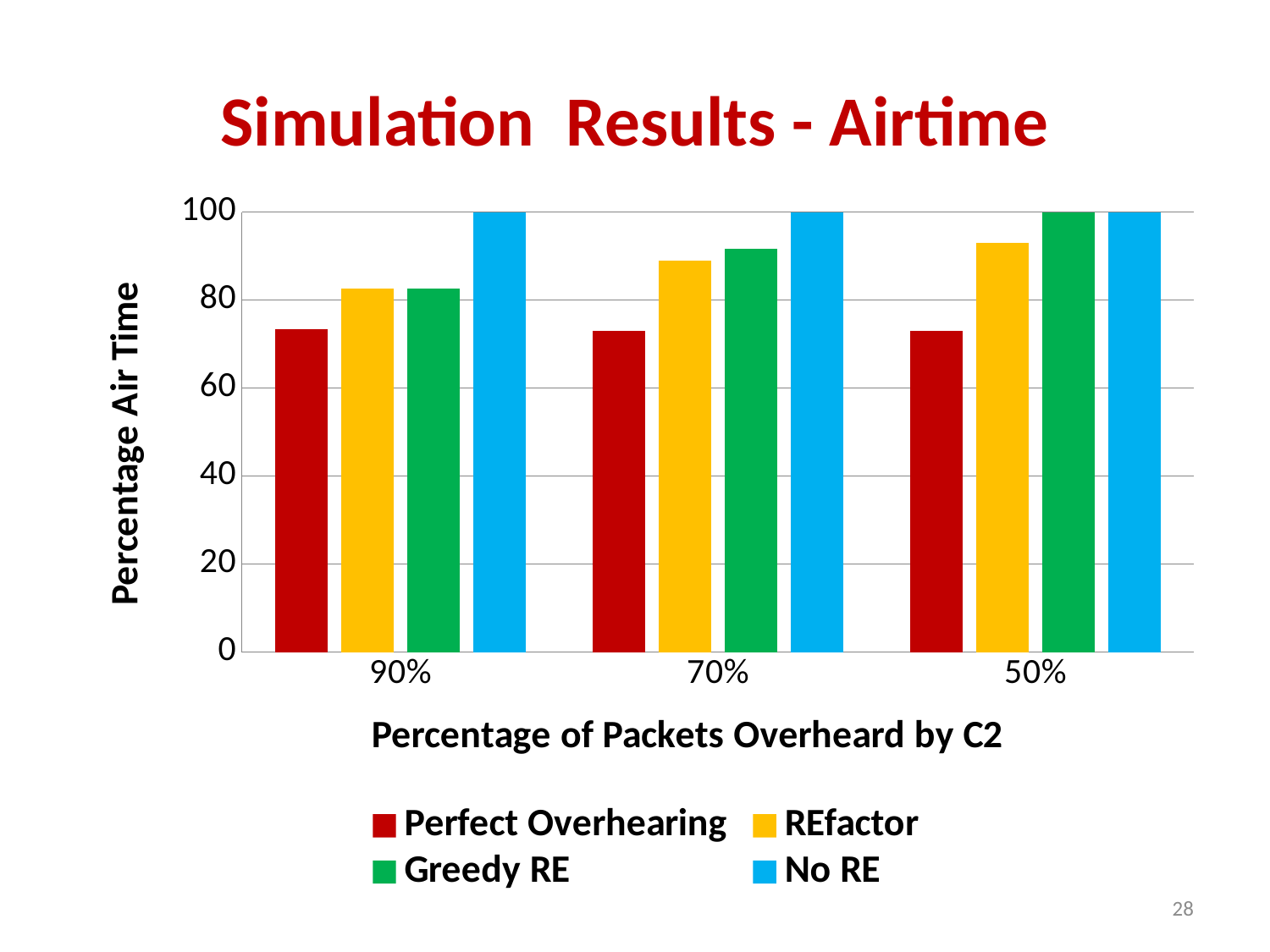

# Simulation  Results - Airtime

### Chart

| Category | Perfect Overhearing | REfactor | Greedy RE | No RE |
|---|---|---|---|---|
| 0.9 | 73.37487932186936 | 82.584415021639 | 82.6131058401877 | 100.0 |
| 0.70000000000000029 | 72.95609599975978 | 88.86318089554848 | 91.68691011642518 | 100.0 |
| 0.5 | 73.03980833302101 | 93.03304475361966 | 100.21953272559398 | 100.0 |
28